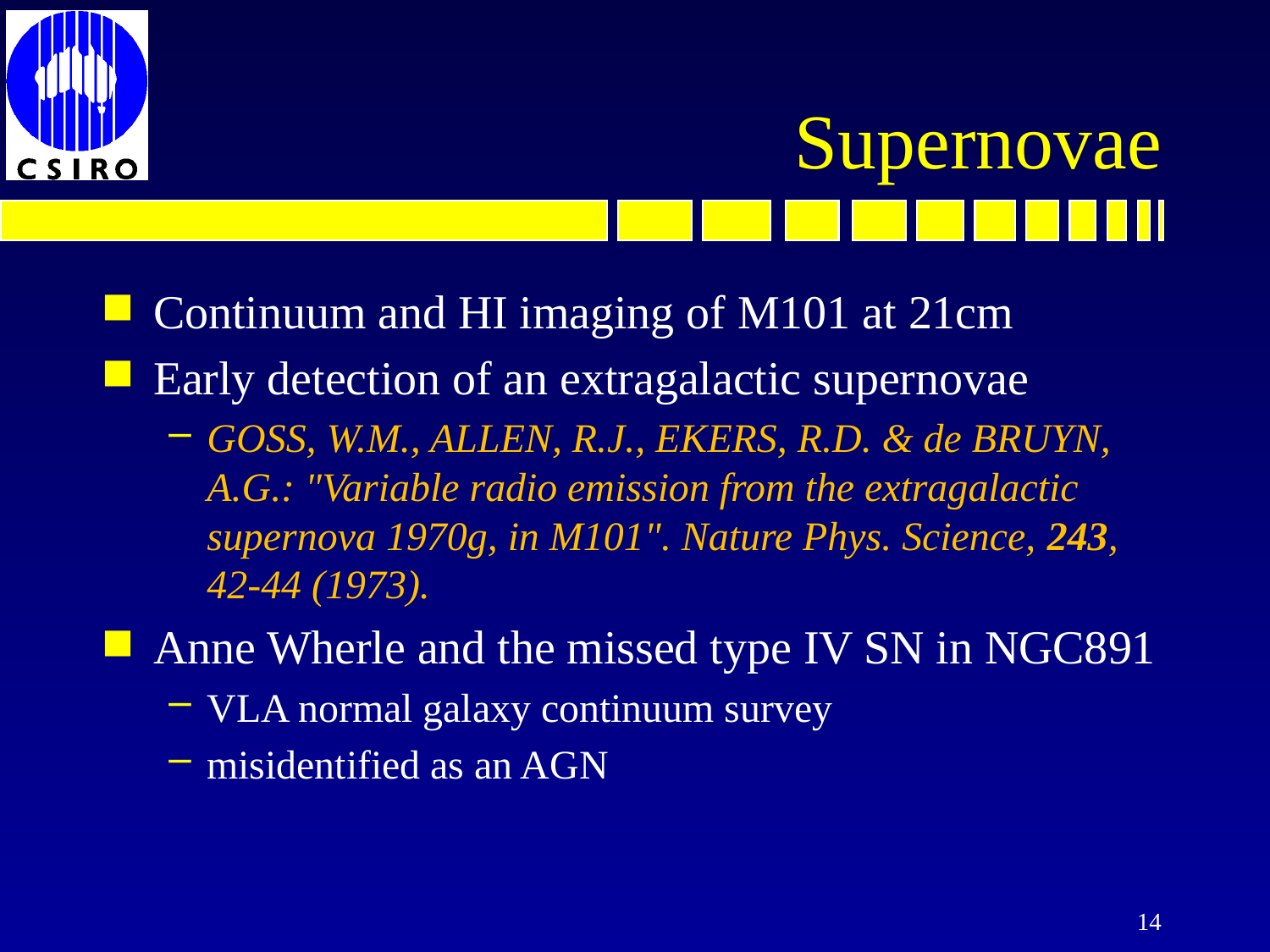

Continuum and HI imaging of M101 at 21cm
Early detection of an extragalactic supernovae
GOSS, W.M., ALLEN, R.J., EKERS, R.D. & de BRUYN, A.G.: "Variable radio emission from the extragalactic supernova 1970g, in M101". Nature Phys. Science, 243, 42-44 (1973).
Anne Wherle and the missed type IV SN in NGC891
VLA normal galaxy continuum survey
misidentified as an AGN
# Supernovae
14